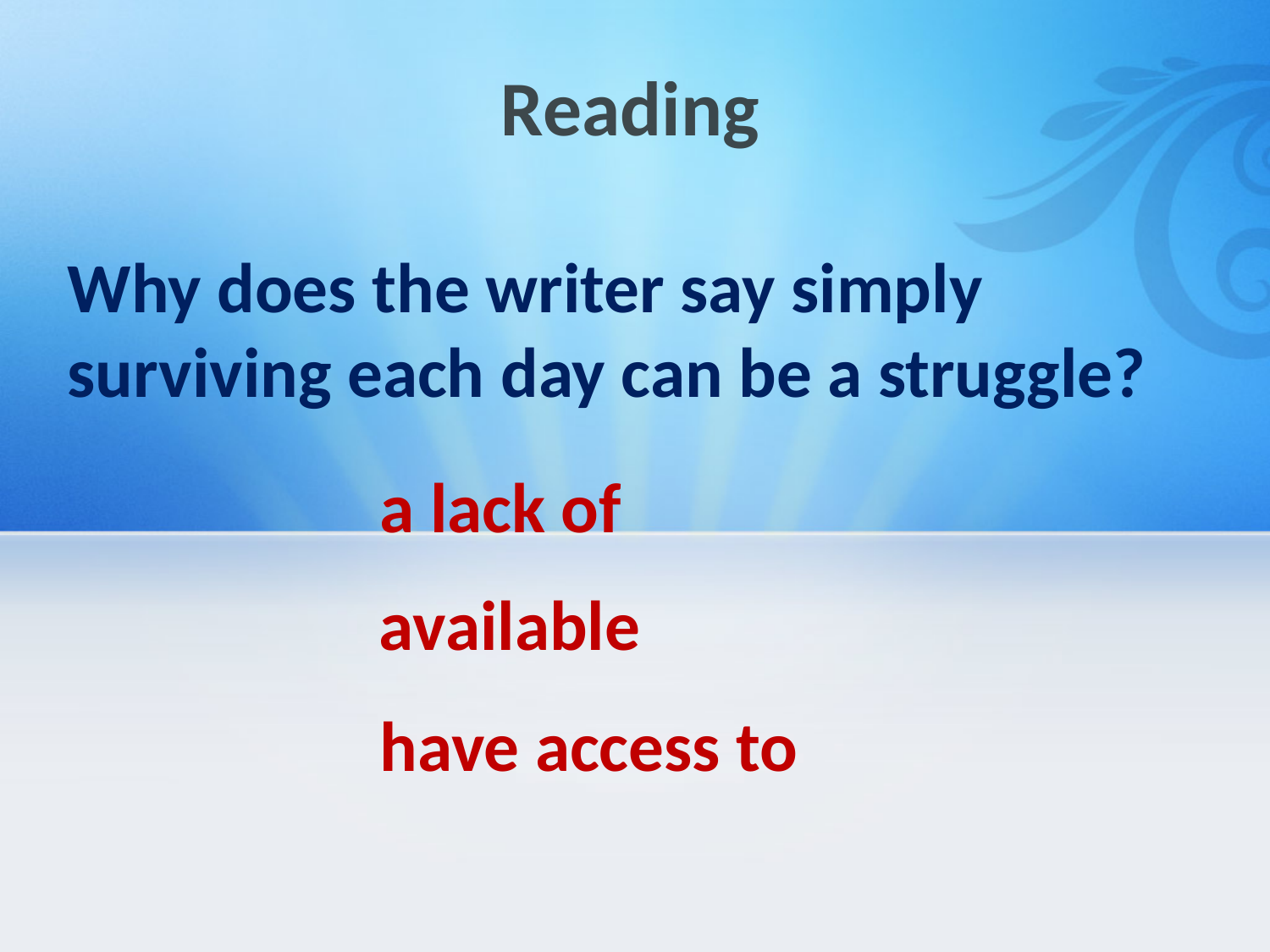

Reading
Why does the writer say simply surviving each day can be a struggle?
a lack of

available

have access to